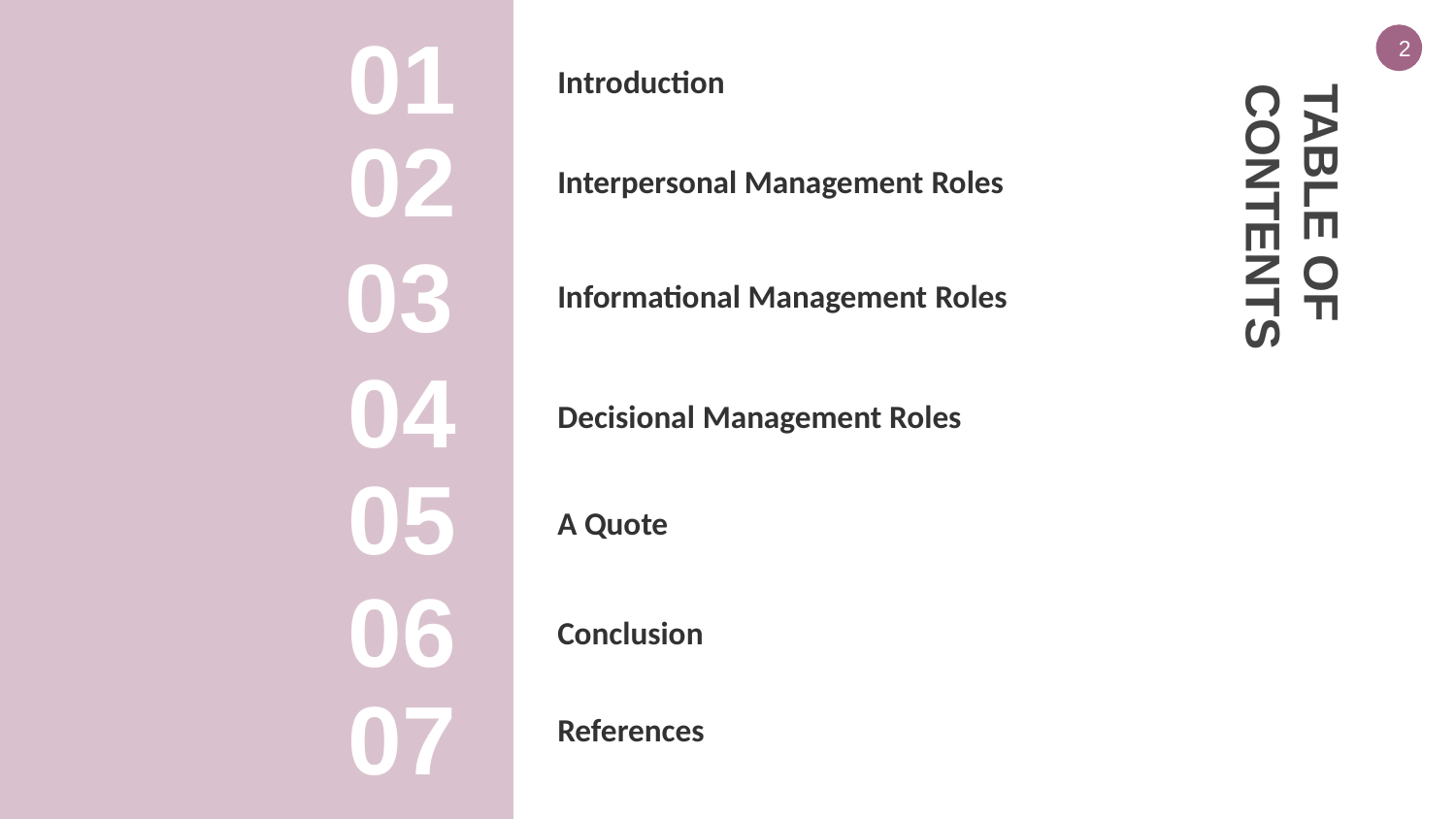

# Introduction
2
01
Interpersonal Management Roles
02

Informational Management Roles
TABLE OF CONTENTS
03
Decisional Management Roles
04
A Quote
05
Conclusion
06
References
07